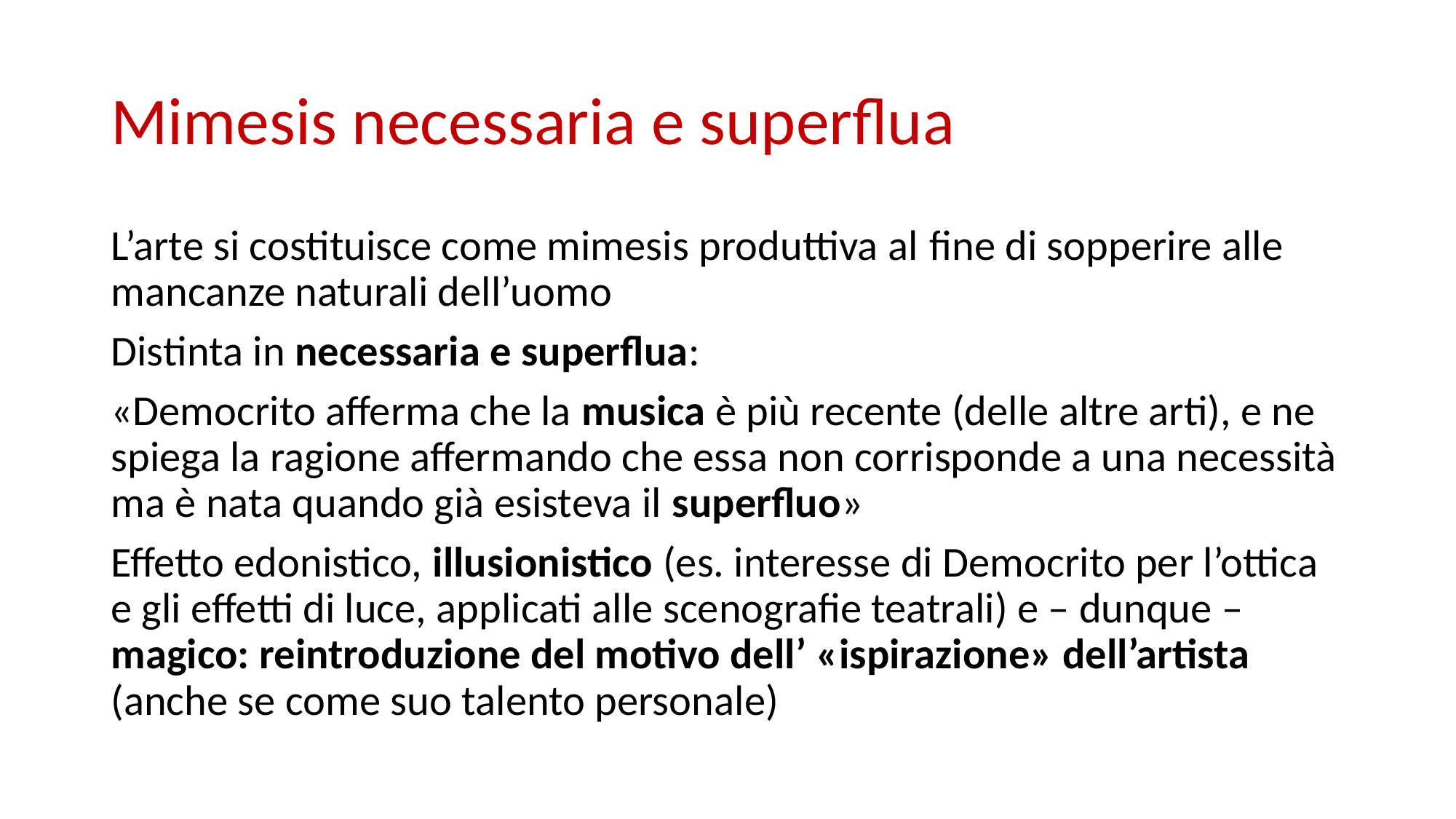

# Mimesis necessaria e superflua
L’arte si costituisce come mimesis produttiva al ﬁne di sopperire alle mancanze naturali dell’uomo
Distinta in necessaria e superflua:
«Democrito afferma che la musica è più recente (delle altre arti), e ne spiega la ragione affermando che essa non corrisponde a una necessità ma è nata quando già esisteva il superfluo»
Effetto edonistico, illusionistico (es. interesse di Democrito per l’ottica e gli effetti di luce, applicati alle scenografie teatrali) e – dunque – magico: reintroduzione del motivo dell’ «ispirazione» dell’artista (anche se come suo talento personale)